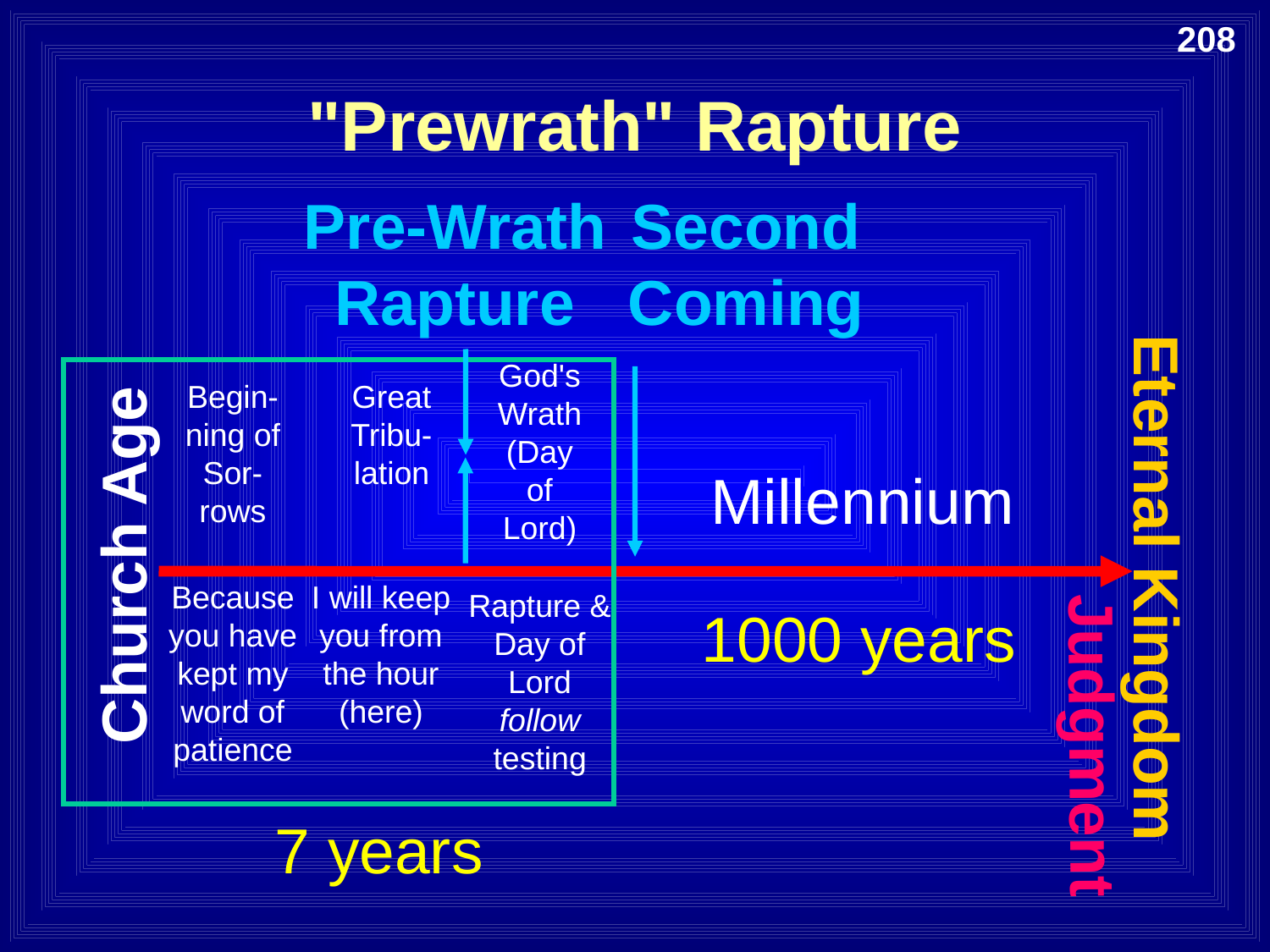

208
"Prewrath" Rapture
Pre-Wrath
Rapture
Second Coming

God's
Wrath
(Day of Lord)

Begin-ning of Sor-rows
Great
Tribu-lation
Millennium

Church Age
Eternal Kingdom
Because you have kept my word of patience

I will keep you from the hour (here)
Rapture & Day of Lord follow testing
1000 years
Judgment
7 years